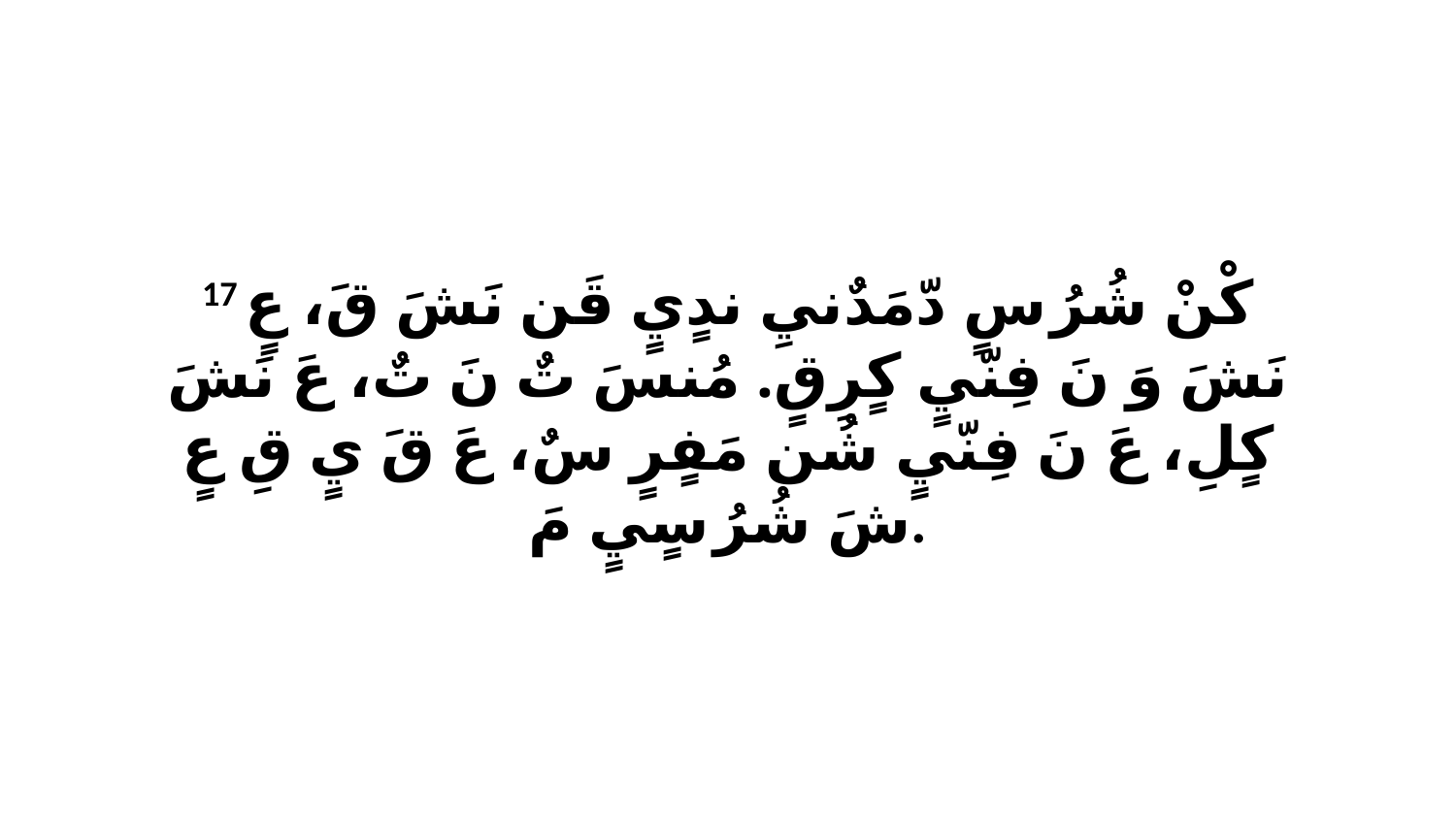

17 كْنْ شُرُ سٍ دّمَدٌنيِ ندٍيٍ قَن نَشَ قَ، عٍ نَشَ وَ نَ فِنّيٍ كٍرِقٍ. مُنسَ تٌ نَ تٌ، عَ نَشَ كٍلِ، عَ نَ فِنّيٍ شُن مَفٍرٍ سٌ، عَ قَ يٍ قِ عٍ شَ شُرُ سٍيٍ مَ.